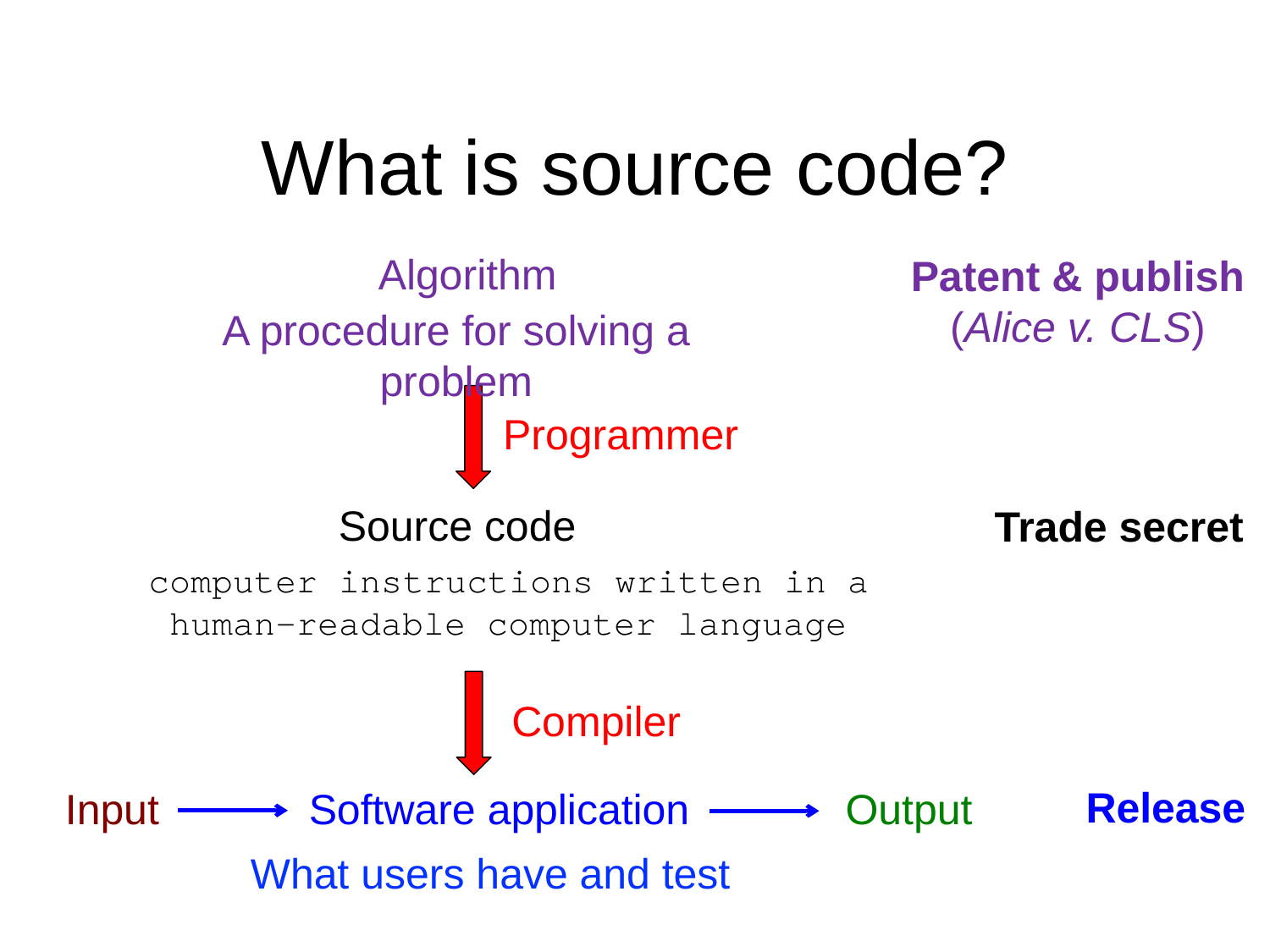

# What is source code?
Algorithm
Patent & publish
(Alice v. CLS)
A procedure for solving a problem

Programmer
Source code
Trade secret
computer instructions written in a human-readable computer language

Compiler
Release
Input
Software application
Output
What users have and test